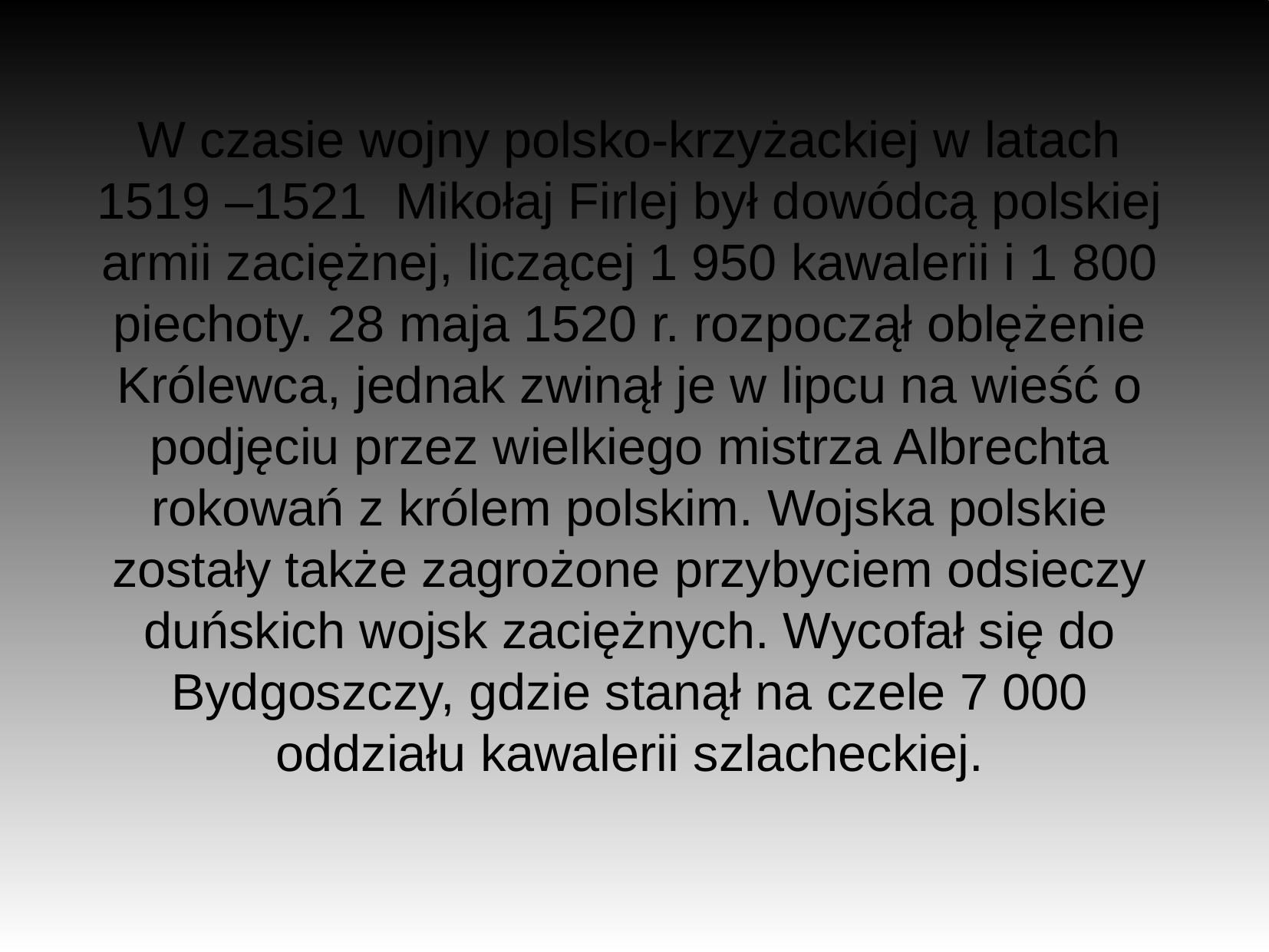

W czasie wojny polsko-krzyżackiej w latach 1519 –1521  Mikołaj Firlej był dowódcą polskiej armii zaciężnej, liczącej 1 950 kawalerii i 1 800 piechoty. 28 maja 1520 r. rozpoczął oblężenie Królewca, jednak zwinął je w lipcu na wieść o podjęciu przez wielkiego mistrza Albrechta rokowań z królem polskim. Wojska polskie zostały także zagrożone przybyciem odsieczy duńskich wojsk zaciężnych. Wycofał się do Bydgoszczy, gdzie stanął na czele 7 000 oddziału kawalerii szlacheckiej.